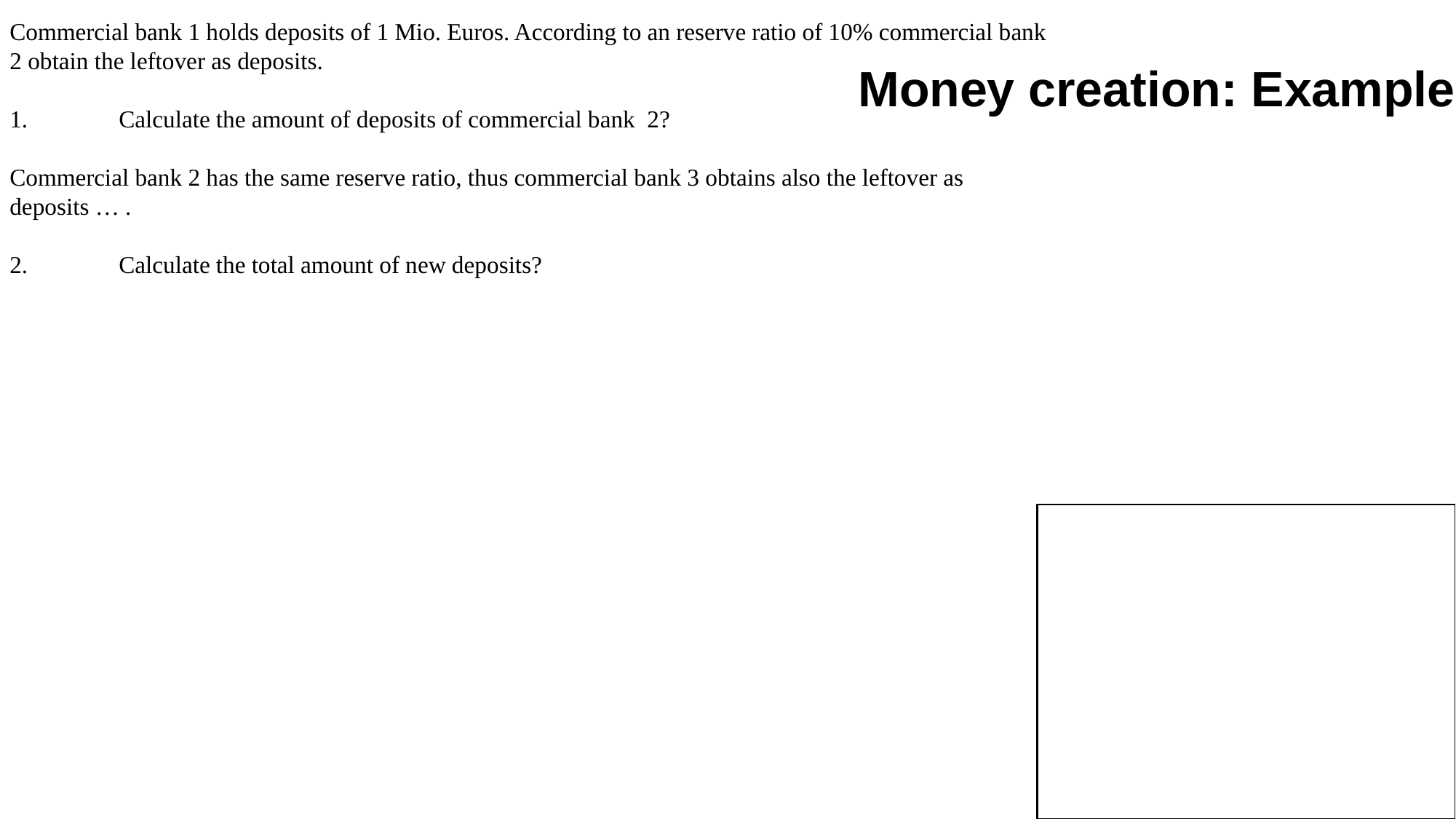

Commercial bank 1 holds deposits of 1 Mio. Euros. According to an reserve ratio of 10% commercial bank 2 obtain the leftover as deposits.

1. 	Calculate the amount of deposits of commercial bank  2?

Commercial bank 2 has the same reserve ratio, thus commercial bank 3 obtains also the leftover as deposits … .

2. 	Calculate the total amount of new deposits?
Money creation: Example